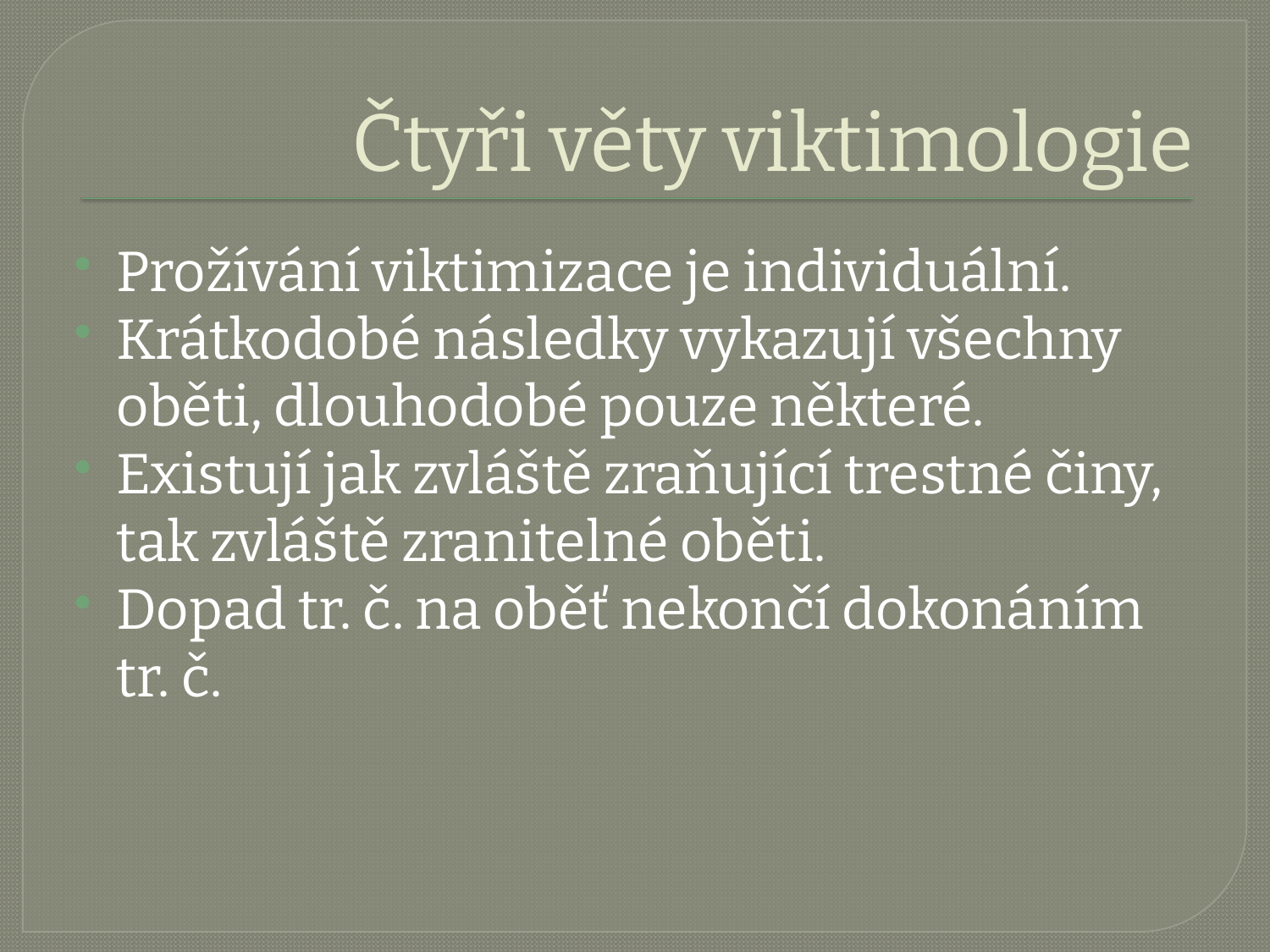

# Čtyři věty viktimologie
Prožívání viktimizace je individuální.
Krátkodobé následky vykazují všechny oběti, dlouhodobé pouze některé.
Existují jak zvláště zraňující trestné činy, tak zvláště zranitelné oběti.
Dopad tr. č. na oběť nekončí dokonáním tr. č.